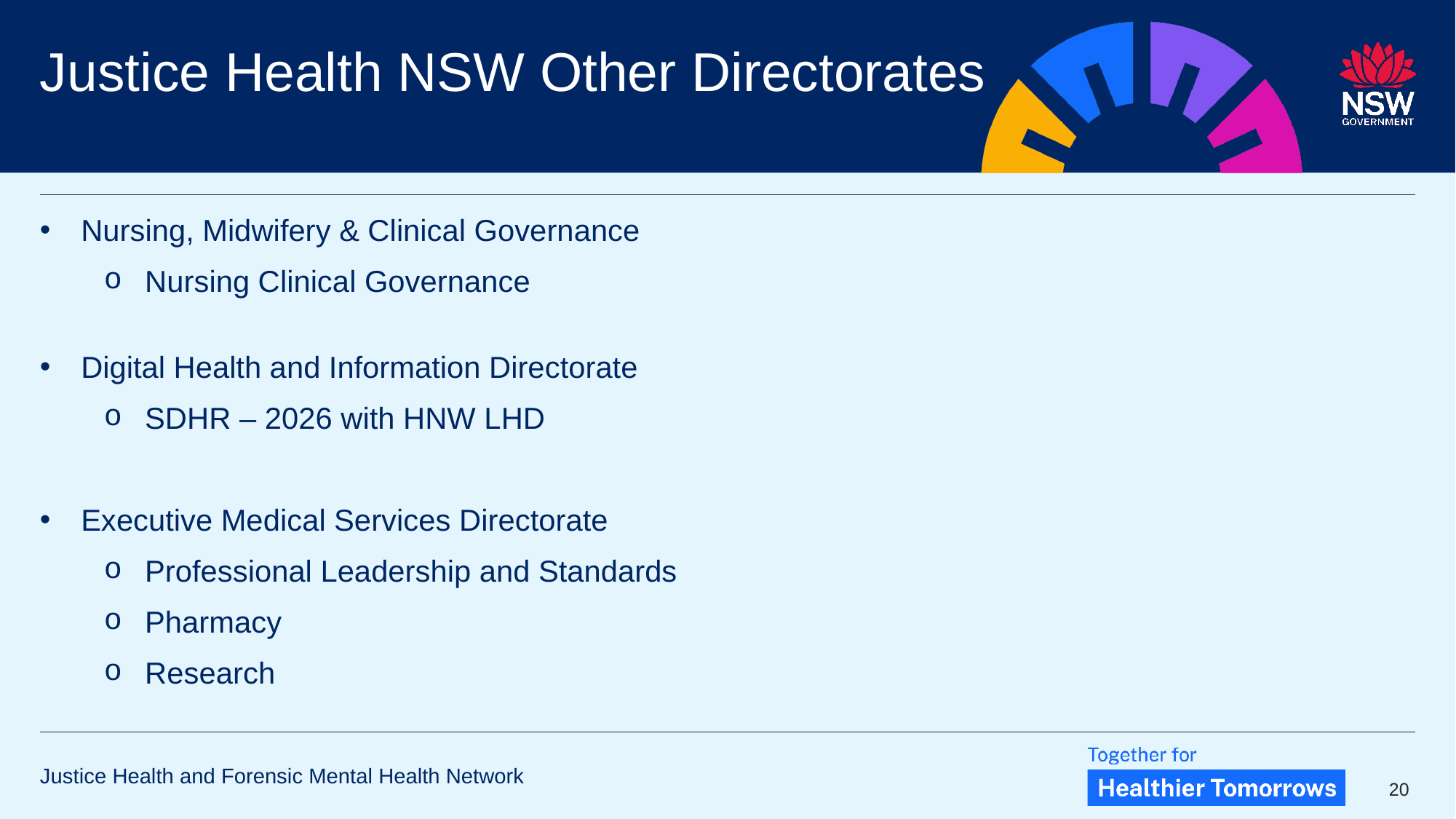

Justice Health NSW Other Directorates
Nursing, Midwifery & Clinical Governance
Nursing Clinical Governance

Digital Health and Information Directorate
SDHR – 2026 with HNW LHD

Executive Medical Services Directorate
Professional Leadership and Standards
Pharmacy
Research
Justice Health and Forensic Mental Health Network
20